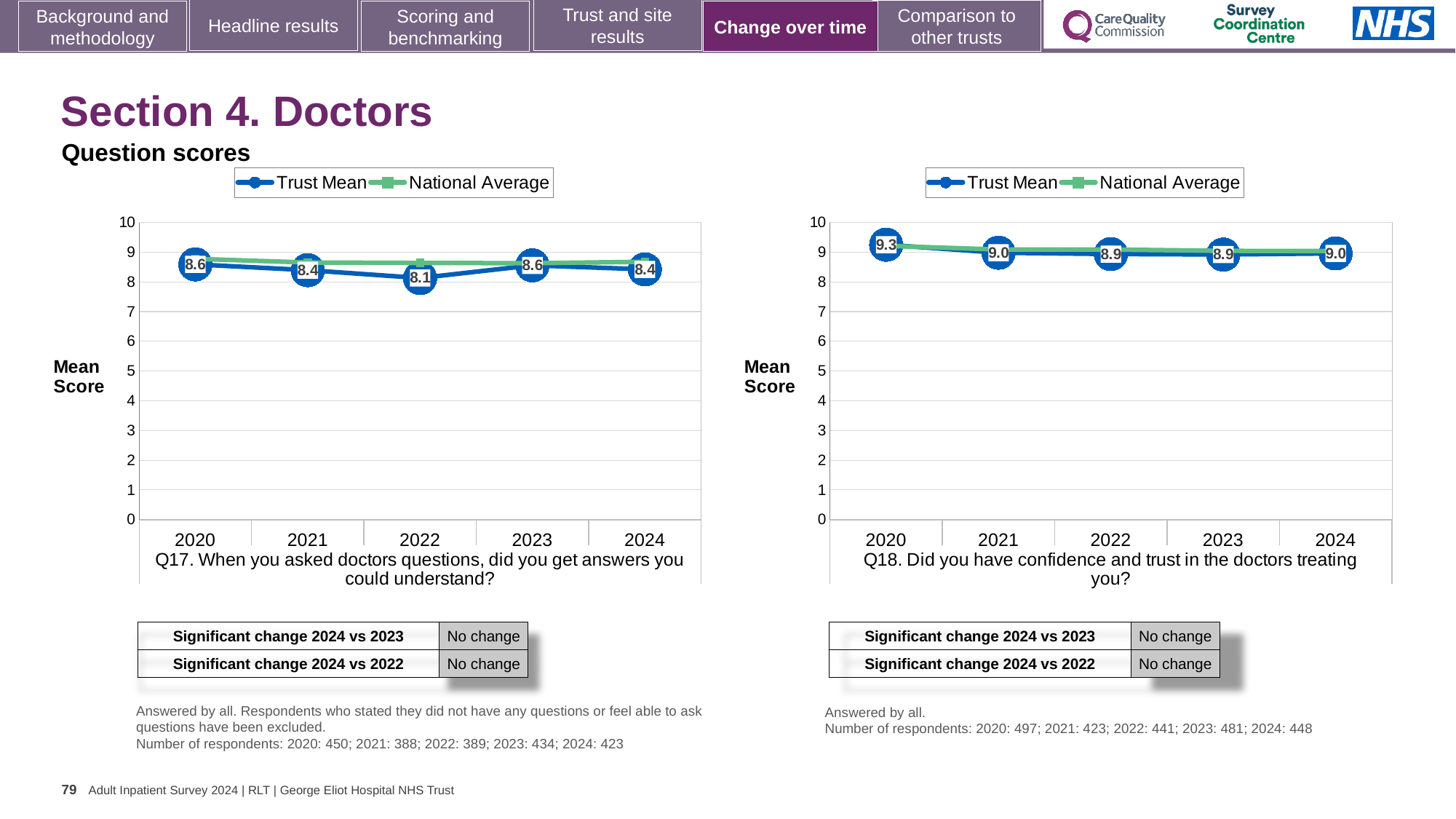

# Section 4. Doctors
Question scores

### Chart

| Category | Trust Mean | National Average |
|---|---|---|
| 2020 | 8.589637415906218 | 8.775622496772892 |
| 2021 | 8.3946138819539 | 8.65300797907108 |
| 2022 | 8.129476253222482 | 8.638316008204752 |
| 2023 | 8.557389142690258 | 8.628936229033119 |
| 2024 | 8.422978104375195 | 8.676813970679843 |

### Chart

| Category | Trust Mean | National Average |
|---|---|---|
| 2020 | 9.251147582821945 | 9.213422883906146 |
| 2021 | 8.981390767031785 | 9.090088854968883 |
| 2022 | 8.937218547689596 | 9.089684092207076 |
| 2023 | 8.920928238412877 | 9.044584746248495 |
| 2024 | 8.959223089602604 | 9.039315057789015 |
| Significant change 2024 vs 2023 | No change |
| --- | --- |
| Significant change 2024 vs 2022 | No change |
| Significant change 2024 vs 2023 | No change |
| --- | --- |
| Significant change 2024 vs 2022 | No change |
Answered by all. Respondents who stated they did not have any questions or feel able to ask questions have been excluded.
Number of respondents: 2020: 450; 2021: 388; 2022: 389; 2023: 434; 2024: 423

Answered by all.
Number of respondents: 2020: 497; 2021: 423; 2022: 441; 2023: 481; 2024: 448

79